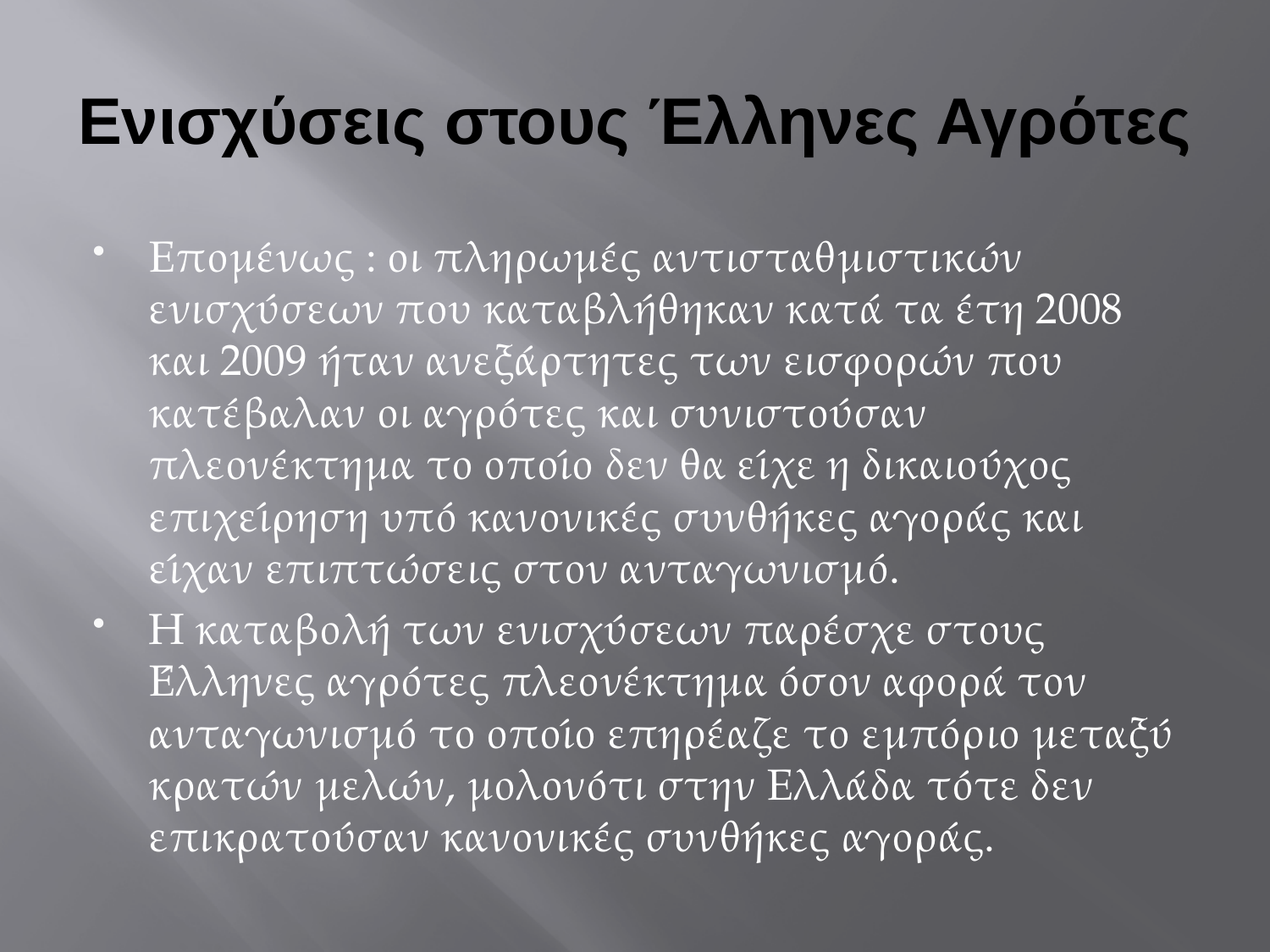

# Ενισχύσεις στους Έλληνες Αγρότες
Επομένως : οι πληρωμές αντισταθμιστικών ενισχύσεων που καταβλήθηκαν κατά τα έτη 2008 και 2009 ήταν ανεξάρτητες των εισφορών που κατέβαλαν οι αγρότες και συνιστούσαν πλεονέκτημα το οποίο δεν θα είχε η δικαιούχος επιχείρηση υπό κανονικές συνθήκες αγοράς και είχαν επιπτώσεις στον ανταγωνισμό.
Η καταβολή των ενισχύσεων παρέσχε στους Έλληνες αγρότες πλεονέκτημα όσον αφορά τον ανταγωνισμό το οποίο επηρέαζε το εμπόριο μεταξύ κρατών μελών, μολονότι στην Ελλάδα τότε δεν επικρατούσαν κανονικές συνθήκες αγοράς.